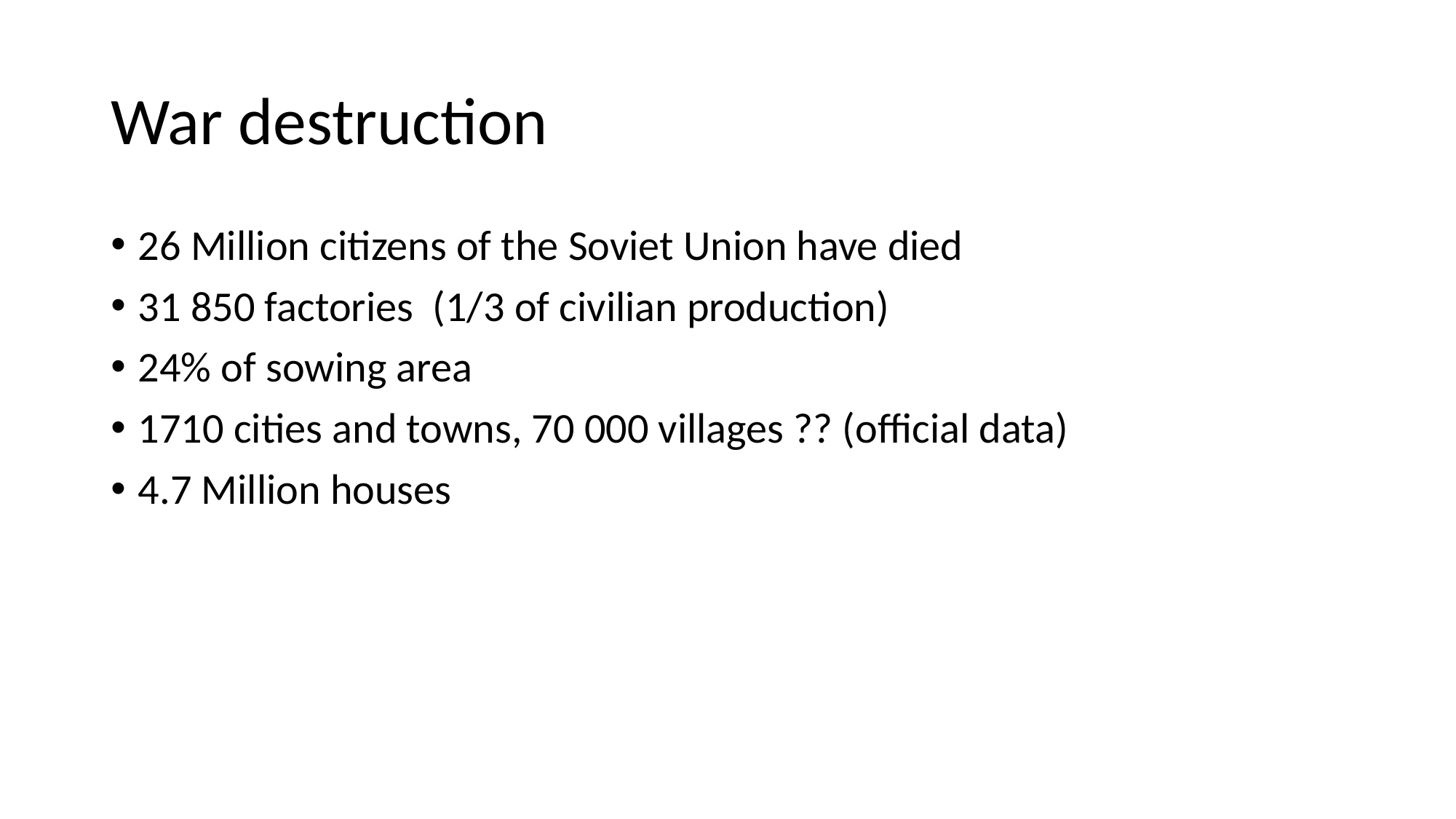

# War destruction
26 Million citizens of the Soviet Union have died
31 850 factories  (1/3 of civilian production)
24% of sowing area
1710 cities and towns, 70 000 villages ?? (official data)
4.7 Million houses